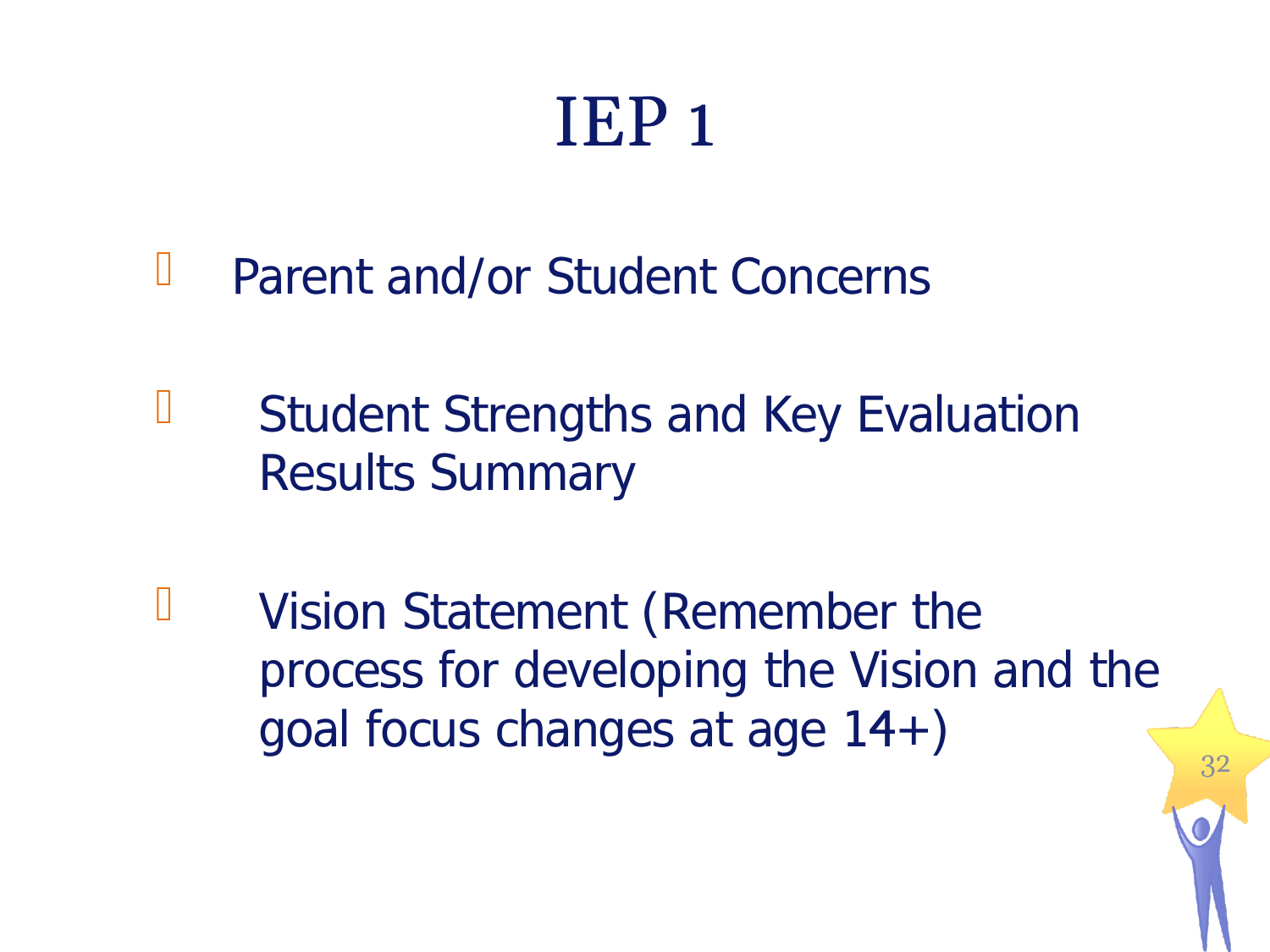

# IEP 1
    Parent and/or Student Concerns

Student Strengths and Key Evaluation    Results Summary

Vision Statement (Remember the process for developing the Vision and the goal focus changes at age 14+)
32